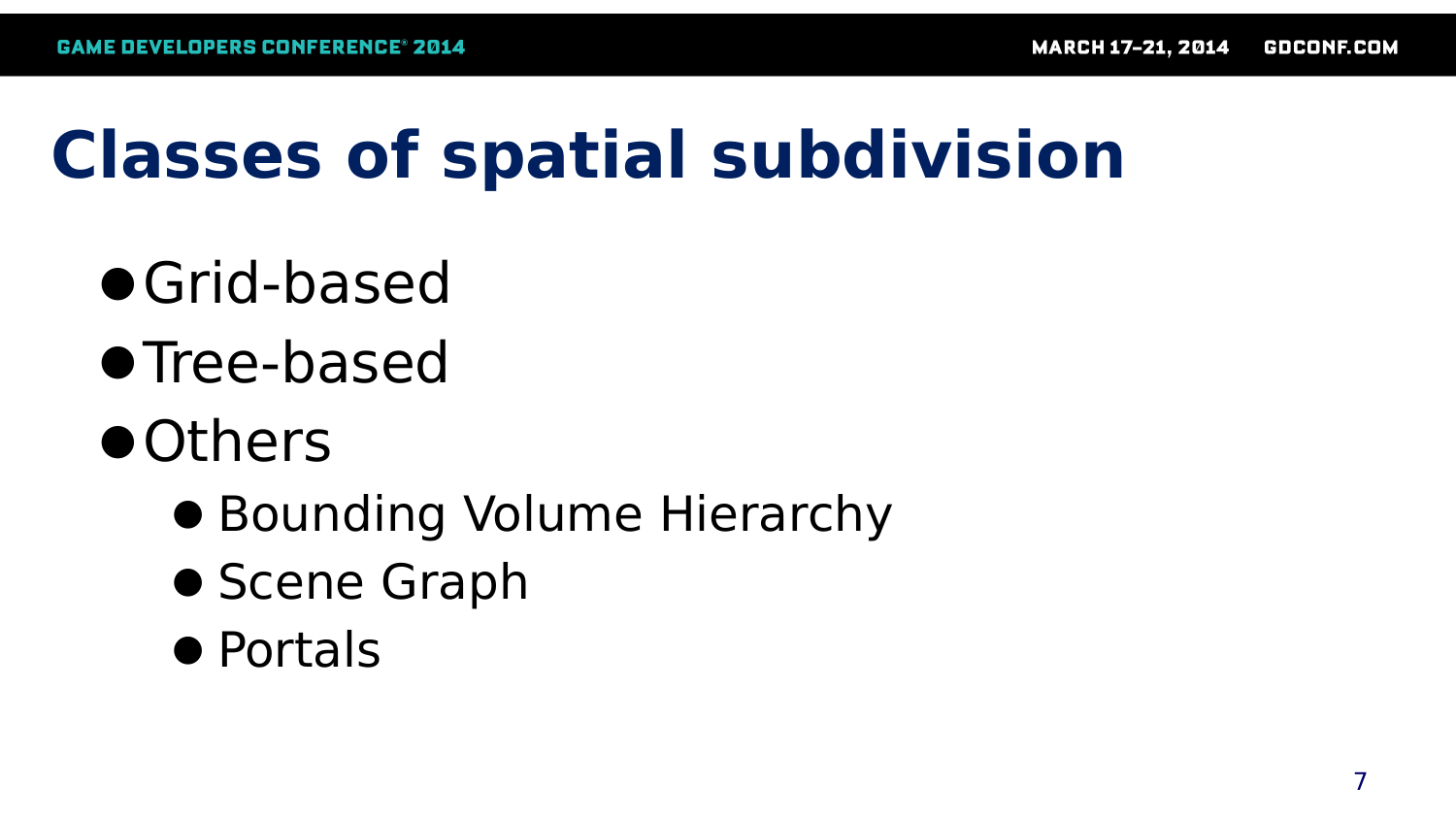

# Classes of spatial subdivision
Grid-based
Tree-based
Others
Bounding Volume Hierarchy
Scene Graph
Portals
7